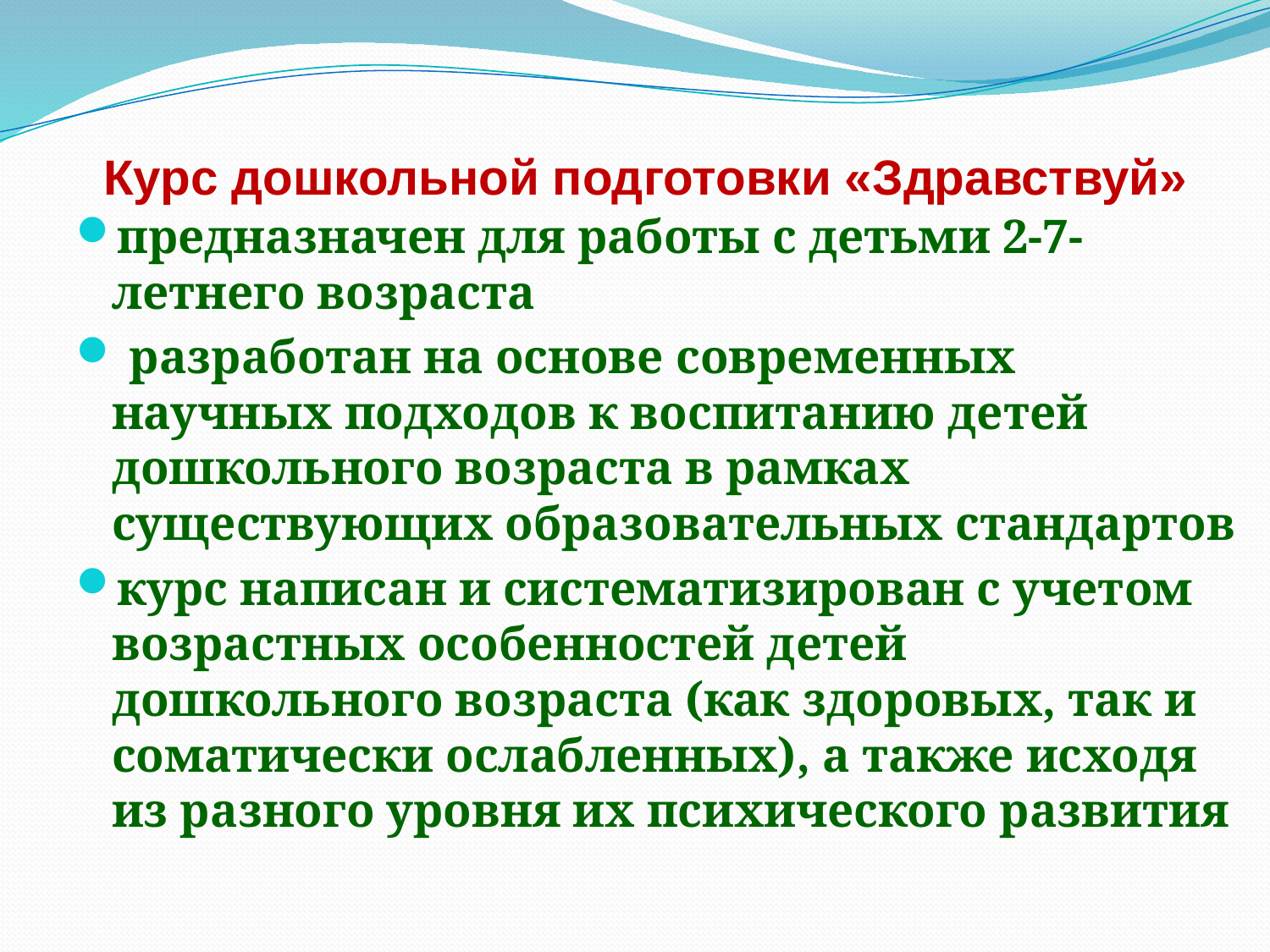

предназначен для работы с детьми 2-7-летнего возраста
 разработан на основе современных научных подходов к воспитанию детей дошкольного возраста в рамках существующих образовательных стандартов
курс написан и систематизирован с учетом возрастных особенностей детей дошкольного возраста (как здоровых, так и соматически ослабленных), а также исходя из разного уровня их психического развития

# Курс дошкольной подготовки «Здравствуй»